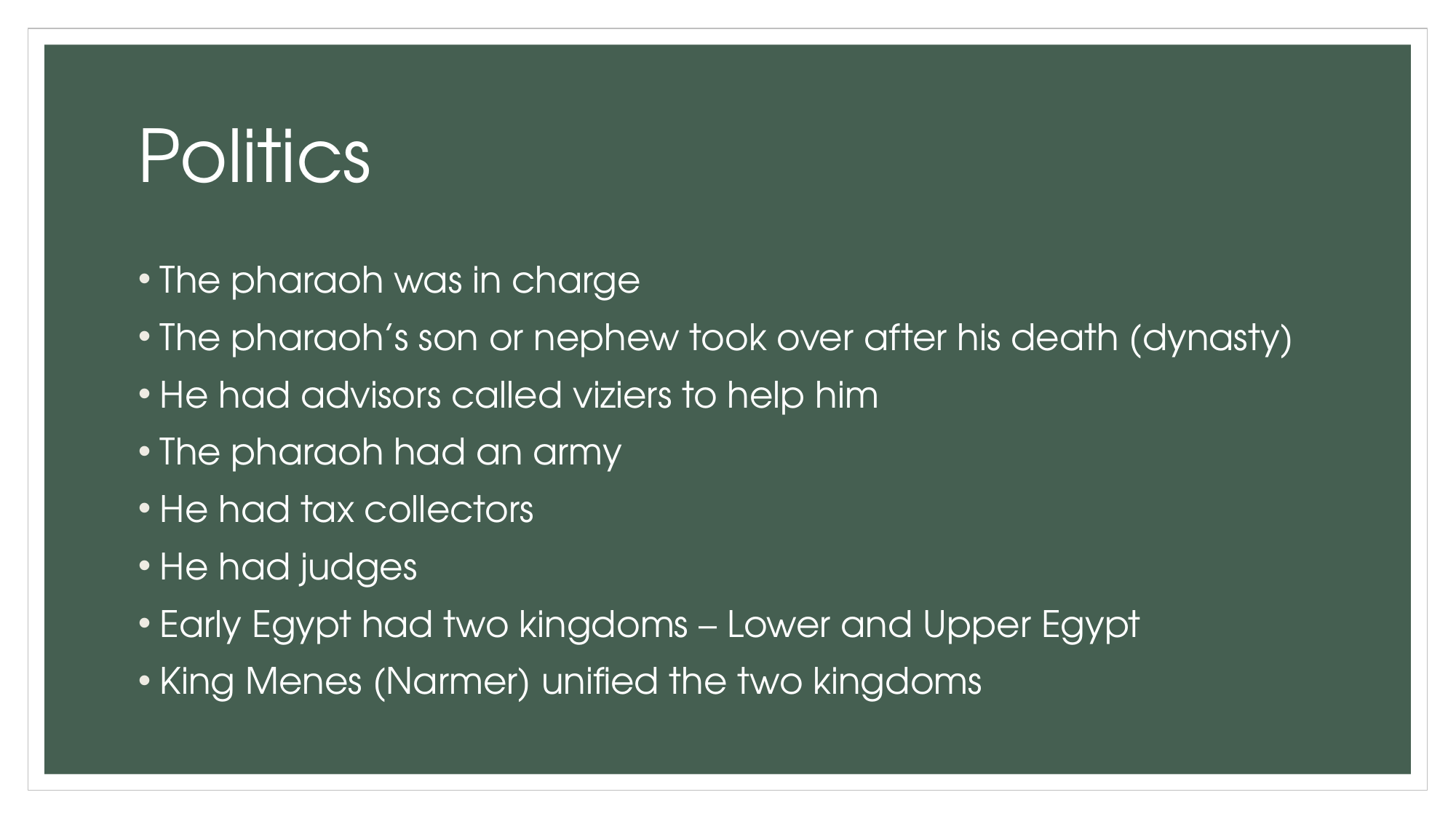

# Politics
The pharaoh was in charge
The pharaoh’s son or nephew took over after his death (dynasty)
He had advisors called viziers to help him
The pharaoh had an army
He had tax collectors
He had judges
Early Egypt had two kingdoms – Lower and Upper Egypt
King Menes (Narmer) unified the two kingdoms